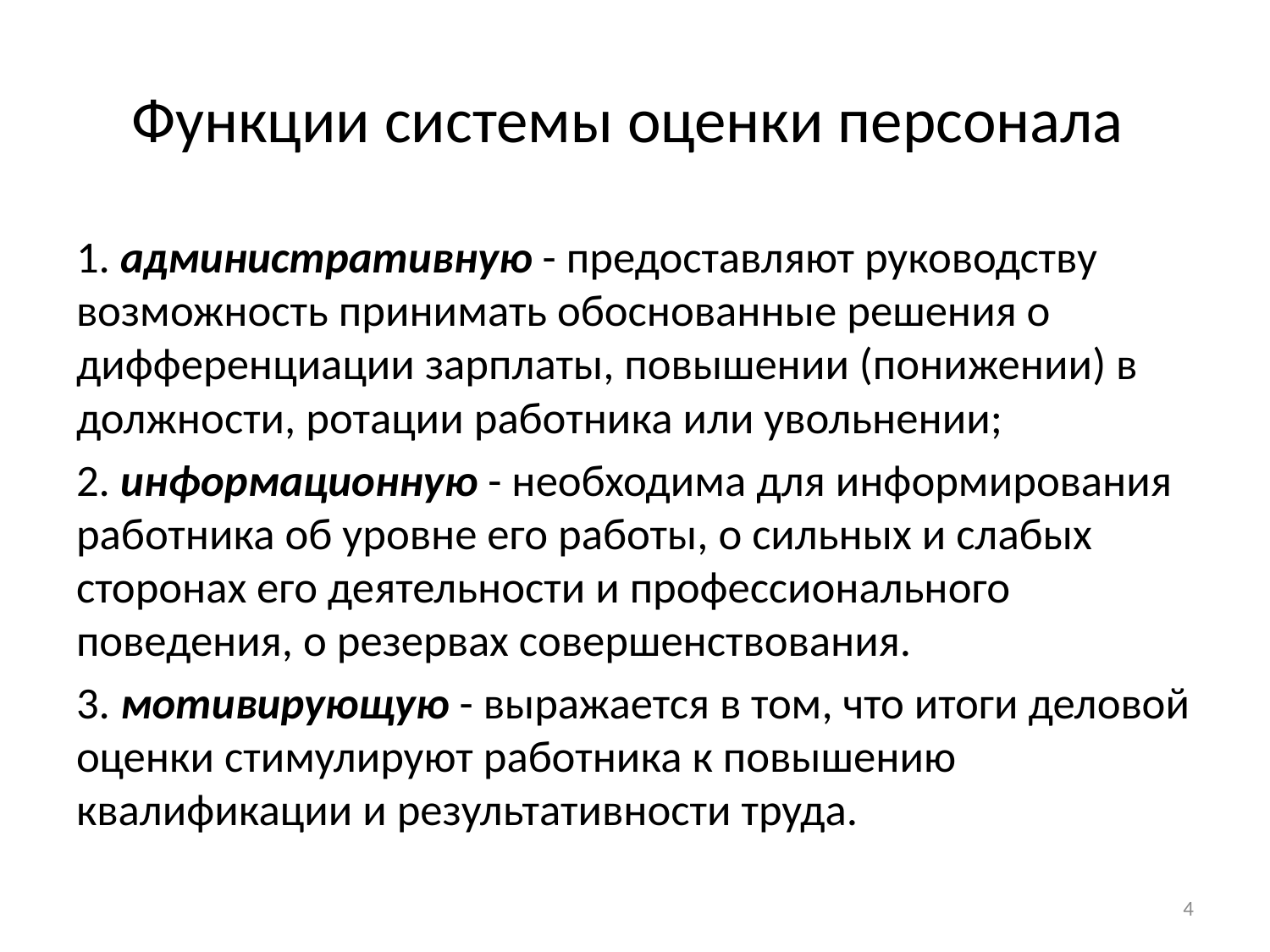

# Функции системы оценки персонала
1. административную - предоставляют руководству возможность принимать обоснованные решения о дифференциации зарплаты, повышении (понижении) в должности, ротации работника или увольнении;
2. информационную - необходима для информирования работника об уровне его работы, о сильных и слабых сторонах его деятельности и профессионального поведения, о резервах совершенствования.
3. мотивирующую - выражается в том, что итоги деловой оценки стимулируют работника к повышению квалификации и результативности труда.

4